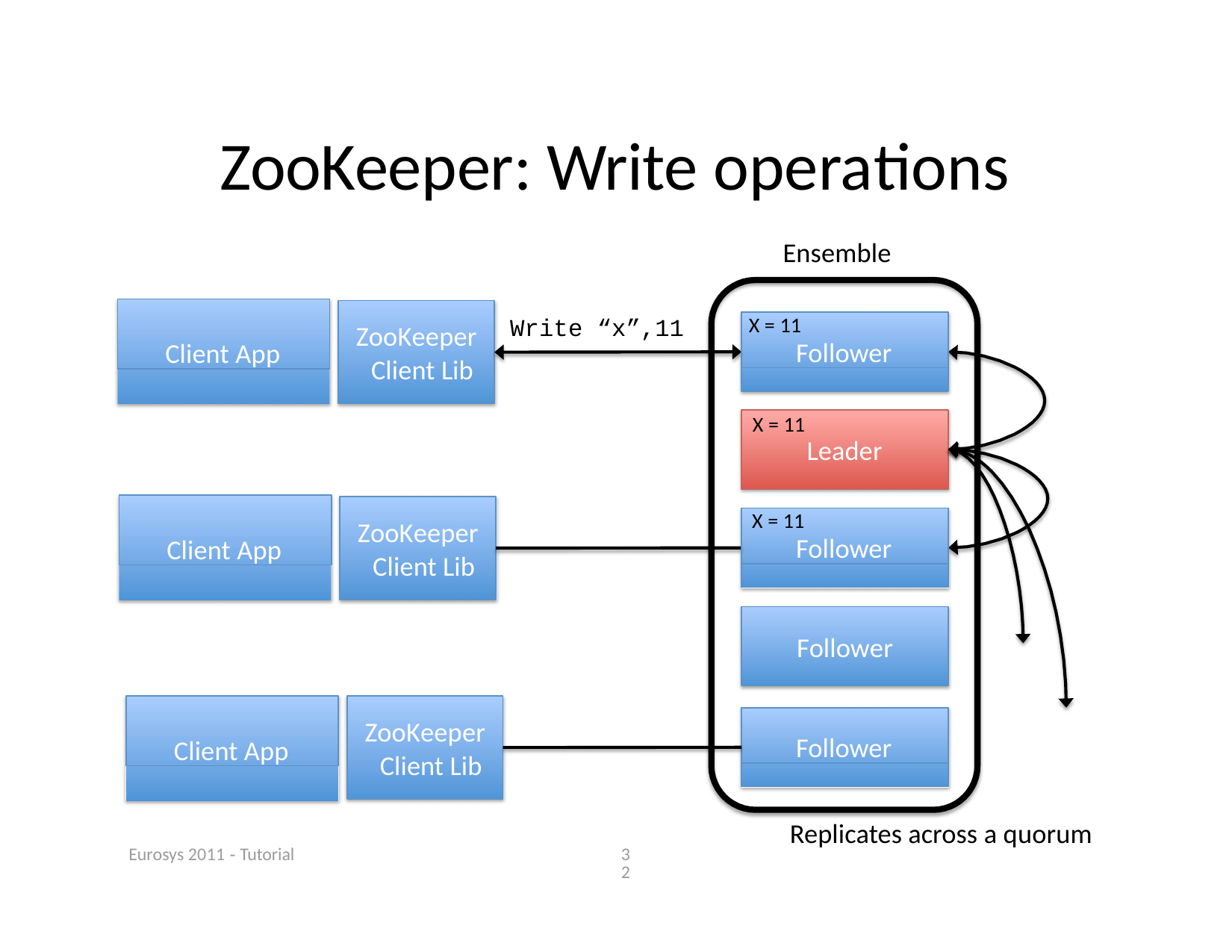

# ZooKeeper: Write operations
Ensemble

Client App

Write “x”,11

X = 11
Follower
ZooKeeper  Client Lib

X = 11
Leader

Client App

X = 11
Follower
ZooKeeper  Client Lib

Follower

Client App

Follower

ZooKeeper  Client Lib

Replicates across a quorum
Eurosys 2011 ‐ Tutorial
32